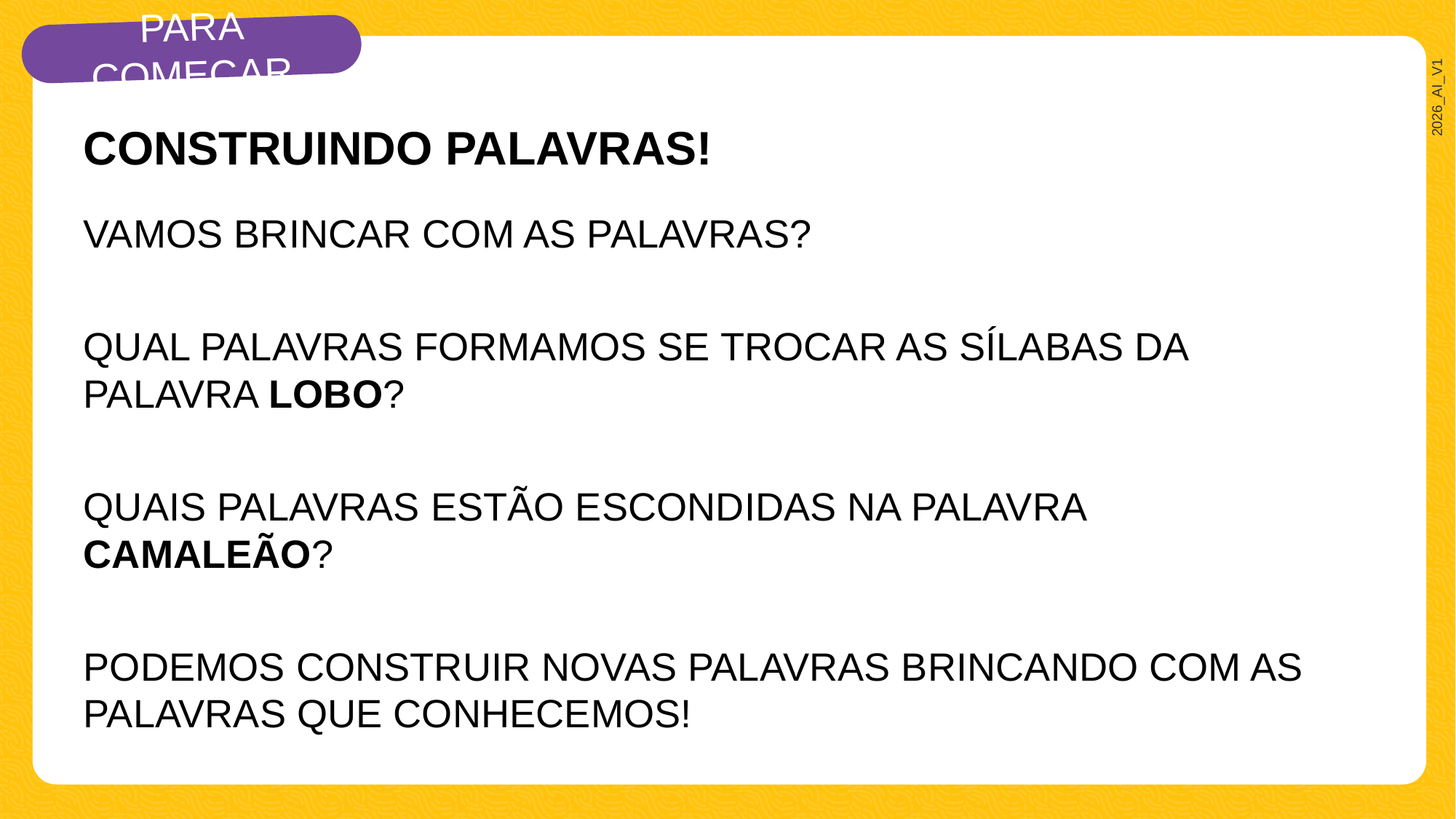

# CONSTRUINDO PALAVRAS!

VAMOS BRINCAR COM AS PALAVRAS?

QUAL PALAVRAS FORMAMOS SE TROCAR AS SÍLABAS DA PALAVRA LOBO?

QUAIS PALAVRAS ESTÃO ESCONDIDAS NA PALAVRA CAMALEÃO?

PODEMOS CONSTRUIR NOVAS PALAVRAS BRINCANDO COM AS PALAVRAS QUE CONHECEMOS!